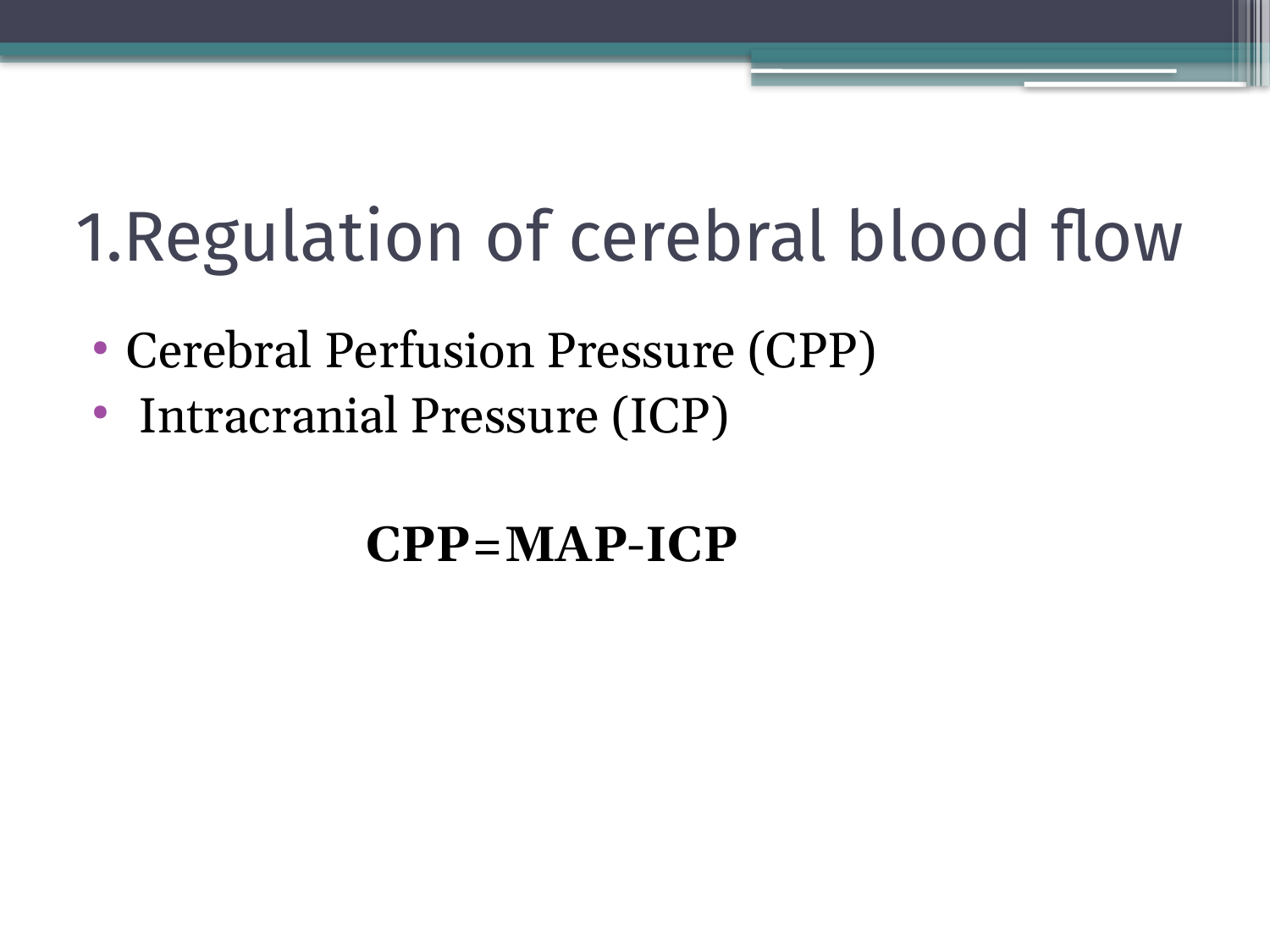

# 1.Regulation of cerebral blood flow
Cerebral Perfusion Pressure (CPP)
 Intracranial Pressure (ICP)

                      CPP=MAP-ICP